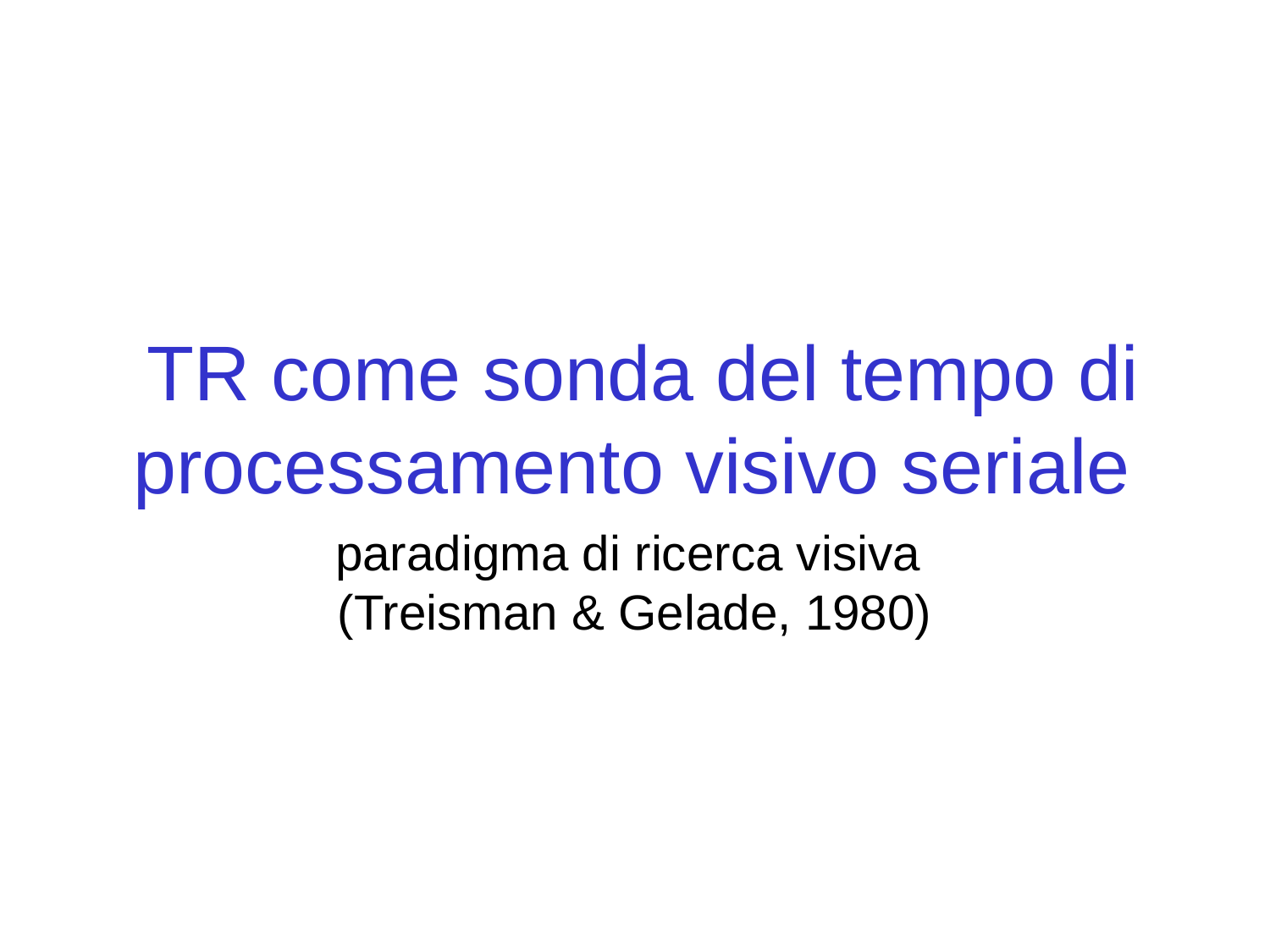

TR come sonda del tempo di processamento visivo seriale
paradigma di ricerca visiva
(Treisman & Gelade, 1980)